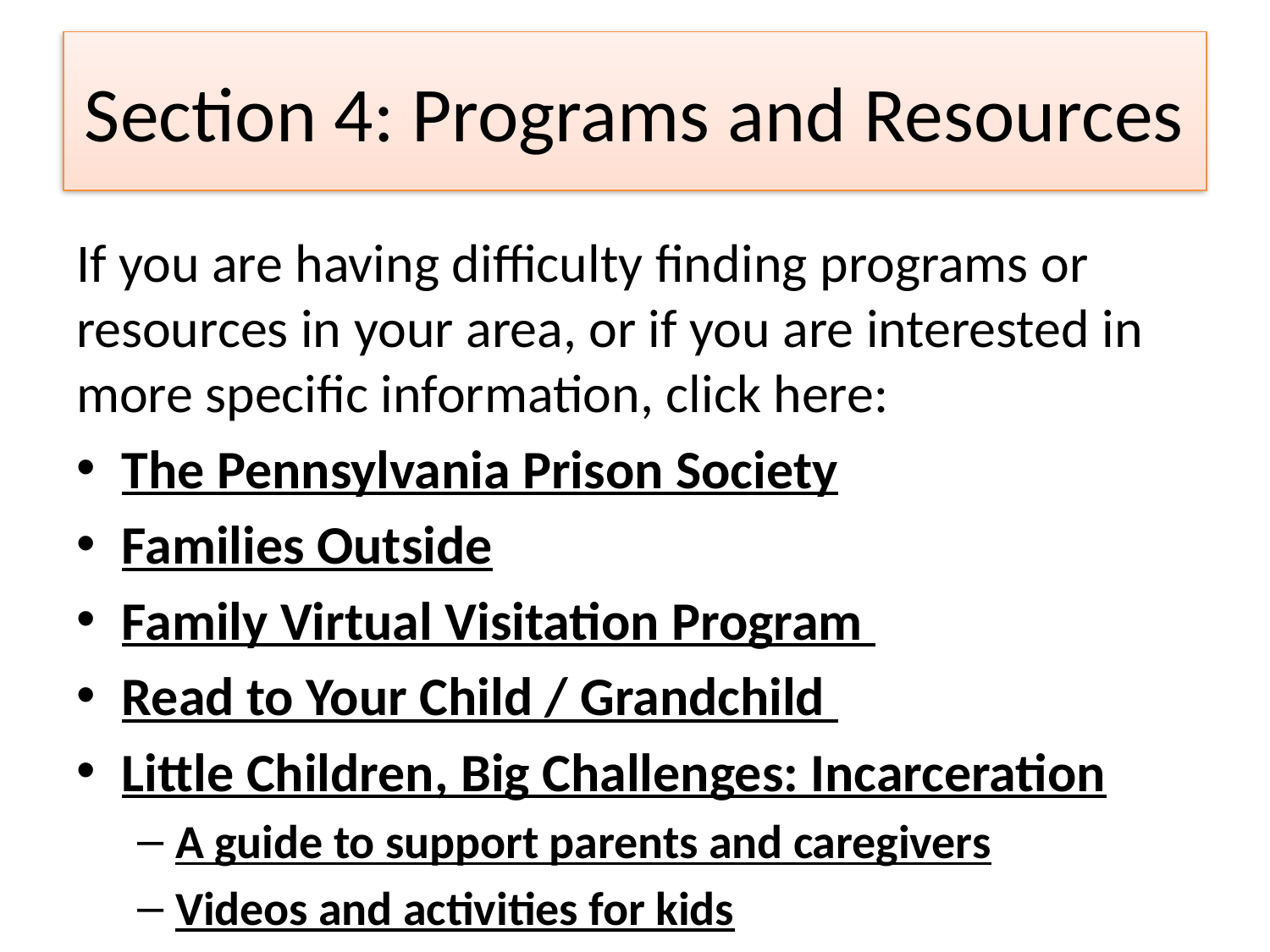

# Section 4: Programs and Resources
If you are having difficulty finding programs or resources in your area, or if you are interested in more specific information, click here:
The Pennsylvania Prison Society
Families Outside
Family Virtual Visitation Program
Read to Your Child / Grandchild
Little Children, Big Challenges: Incarceration
A guide to support parents and caregivers
Videos and activities for kids